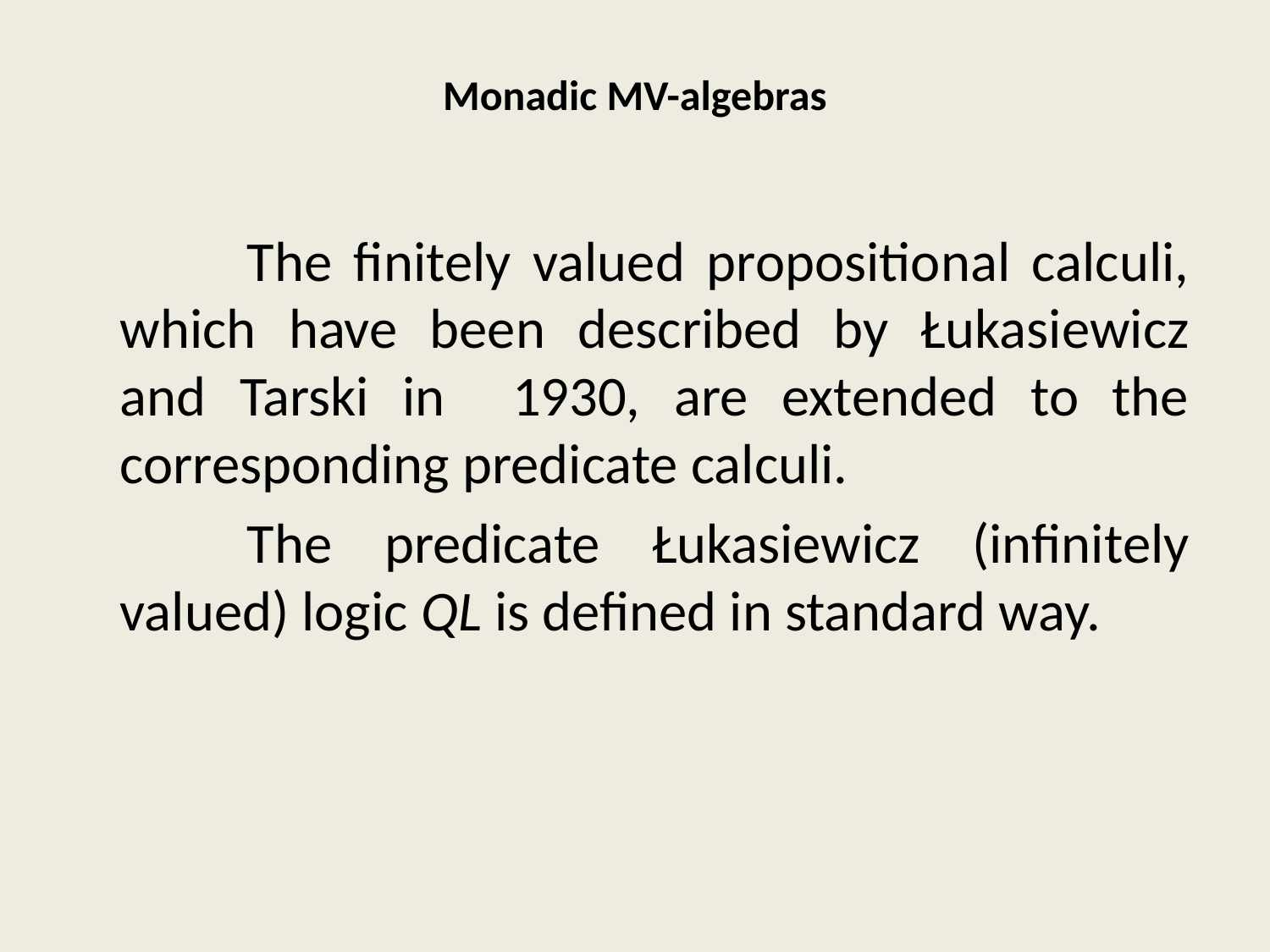

# Monadic MV-algebras
		The finitely valued propositional calculi, which have been described by Łukasiewicz and Tarski in  1930, are extended to the corresponding predicate calculi.
		The predicate Łukasiewicz (infinitely valued) logic QL is defined in standard way.